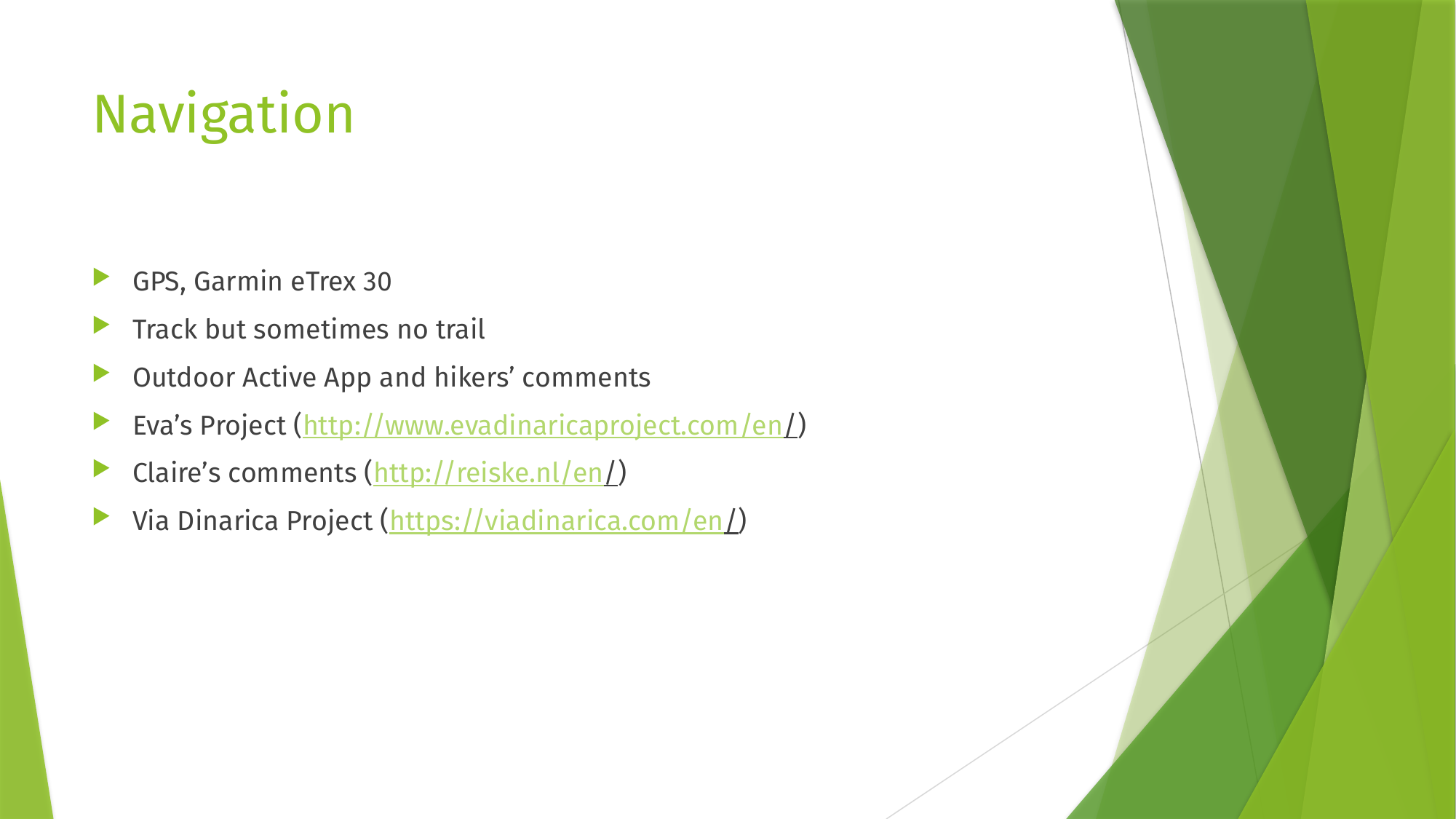

# Navigation
GPS, Garmin eTrex 30
Track but sometimes no trail
Outdoor Active App and hikers’ comments
Eva’s Project (http://www.evadinaricaproject.com/en/)
Claire’s comments (http://reiske.nl/en/)
Via Dinarica Project (https://viadinarica.com/en/)